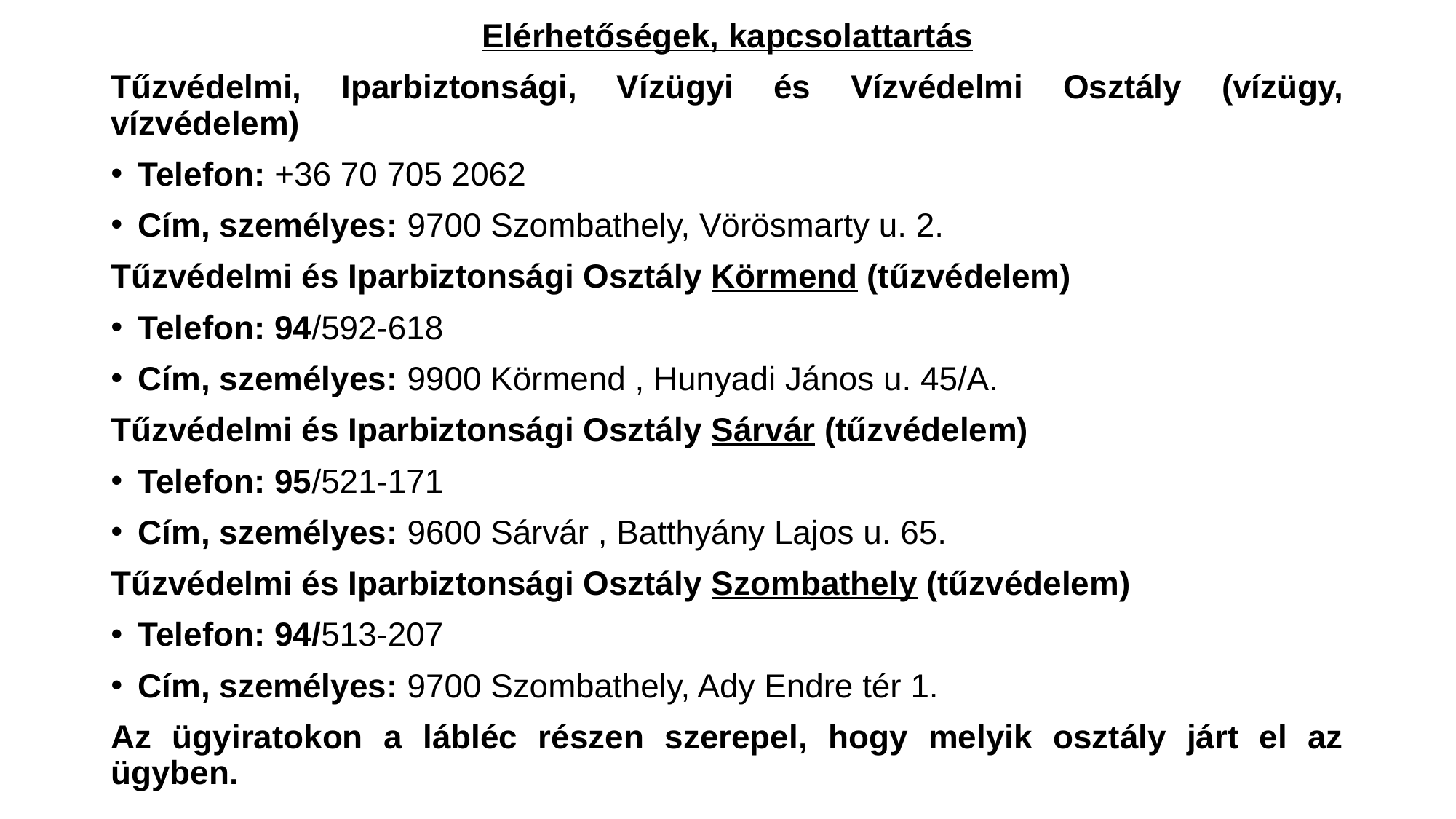

Elérhetőségek, kapcsolattartás
Tűzvédelmi, Iparbiztonsági, Vízügyi és Vízvédelmi Osztály (vízügy, vízvédelem)
Telefon: +36 70 705 2062
Cím, személyes: 9700 Szombathely, Vörösmarty u. 2.
Tűzvédelmi és Iparbiztonsági Osztály Körmend (tűzvédelem)
Telefon: 94/592-618
Cím, személyes: 9900 Körmend , Hunyadi János u. 45/A.
Tűzvédelmi és Iparbiztonsági Osztály Sárvár (tűzvédelem)
Telefon: 95/521-171
Cím, személyes: 9600 Sárvár , Batthyány Lajos u. 65.
Tűzvédelmi és Iparbiztonsági Osztály Szombathely (tűzvédelem)
Telefon: 94/513-207
Cím, személyes: 9700 Szombathely, Ady Endre tér 1.
Az ügyiratokon a lábléc részen szerepel, hogy melyik osztály járt el az ügyben.